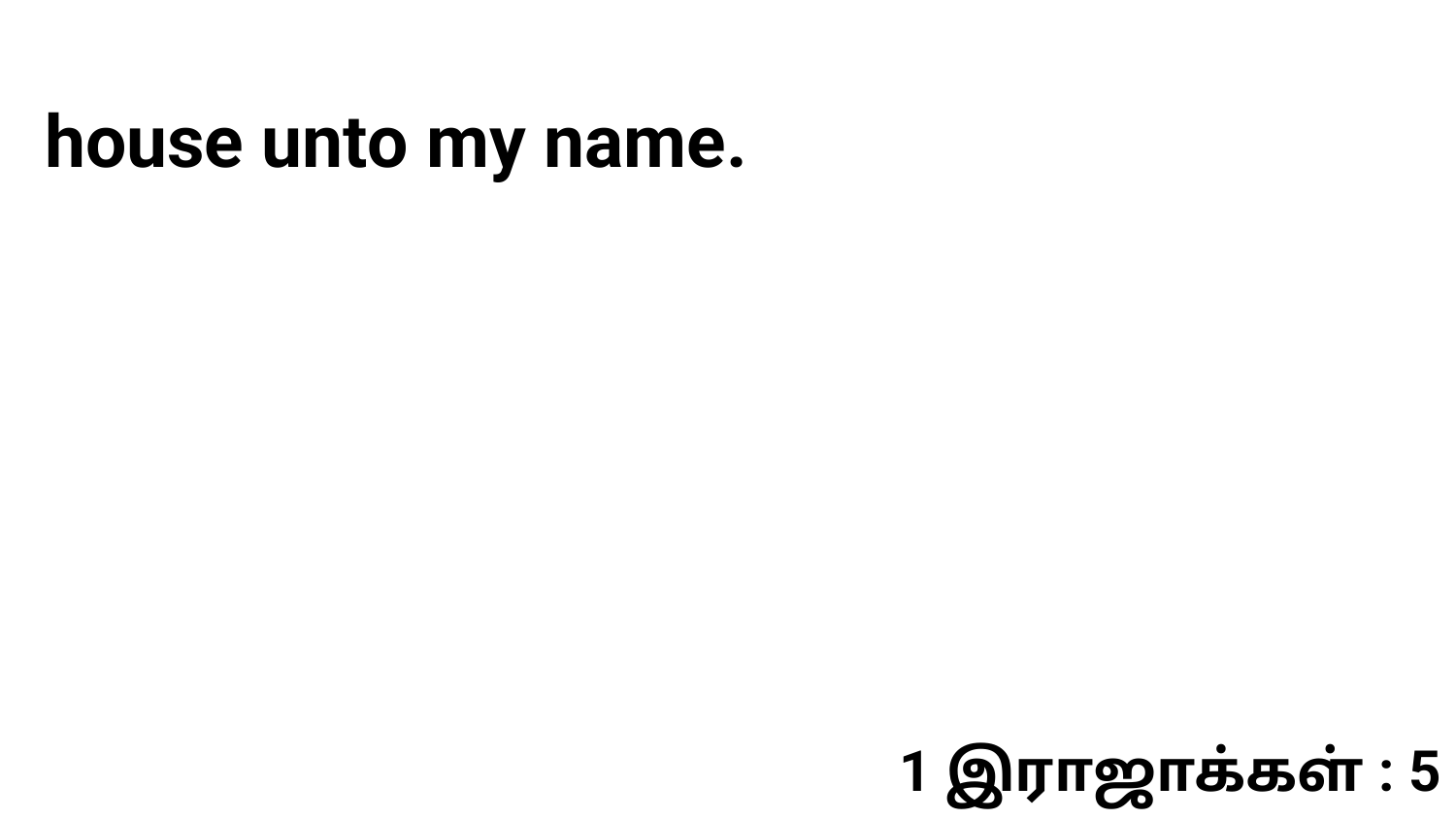

house unto my name.
1 இராஜாக்கள் : 5